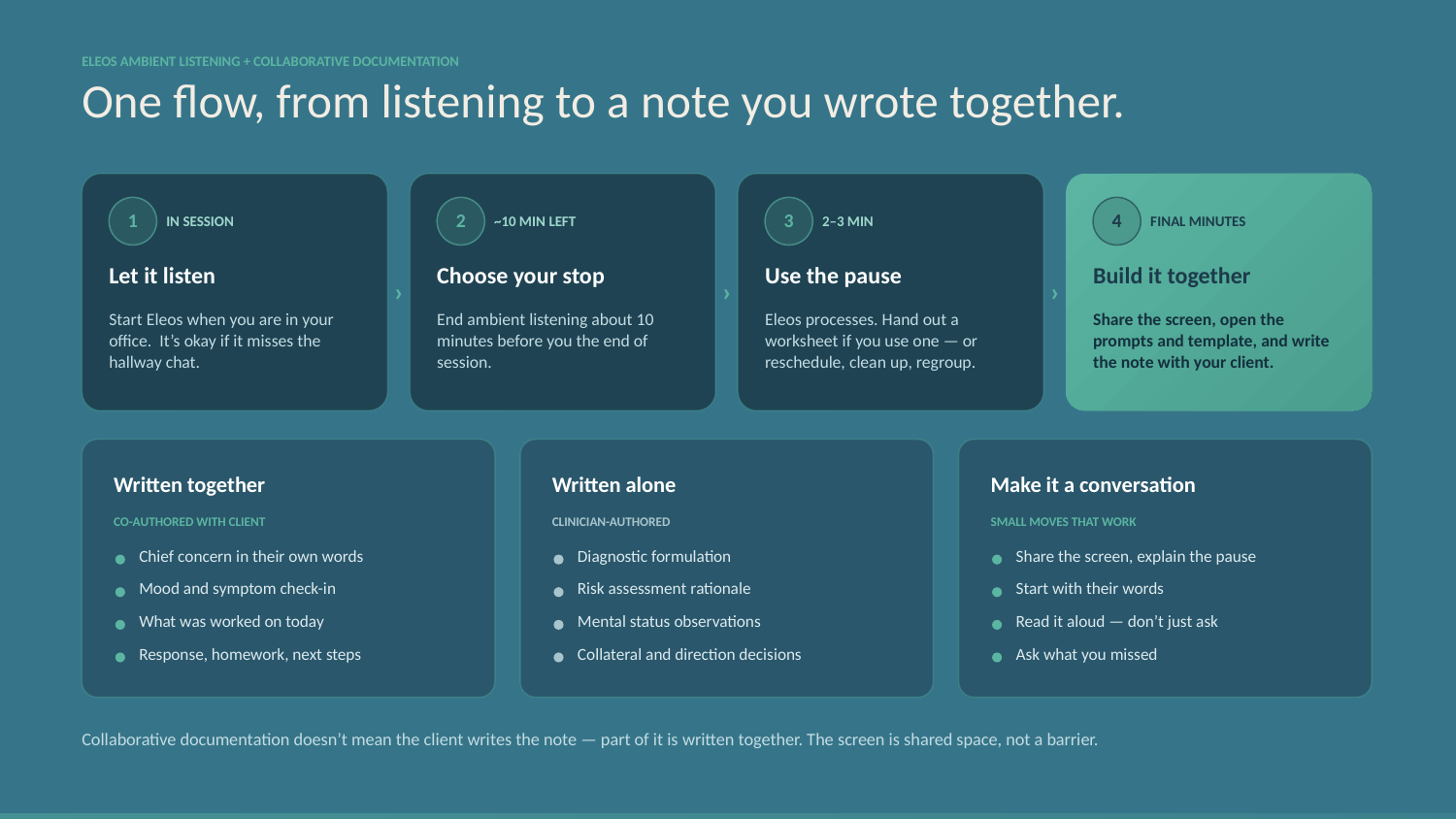

ELEOS AMBIENT LISTENING + COLLABORATIVE DOCUMENTATION
One flow, from listening to a note you wrote together.

1
IN SESSION

2
~10 MIN LEFT

3
2–3 MIN

4
FINAL MINUTES
Let it listen
Choose your stop
Use the pause
Build it together
›
›
›
Start Eleos when you are in your office.  It’s okay if it misses the hallway chat.
End ambient listening about 10 minutes before you the end of session.
Eleos processes. Hand out a worksheet if you use one — or reschedule, clean up, regroup.
Share the screen, open the prompts and template, and write the note with your client.

Written together
Written alone
Make it a conversation
CO-AUTHORED WITH CLIENT
CLINICIAN-AUTHORED
SMALL MOVES THAT WORK
Chief concern in their own words
Diagnostic formulation
Share the screen, explain the pause

Mood and symptom check-in
Risk assessment rationale
Start with their words

What was worked on today
Mental status observations
Read it aloud — don’t just ask

Response, homework, next steps
Collateral and direction decisions
Ask what you missed

Collaborative documentation doesn’t mean the client writes the note — part of it is written together. The screen is shared space, not a barrier.